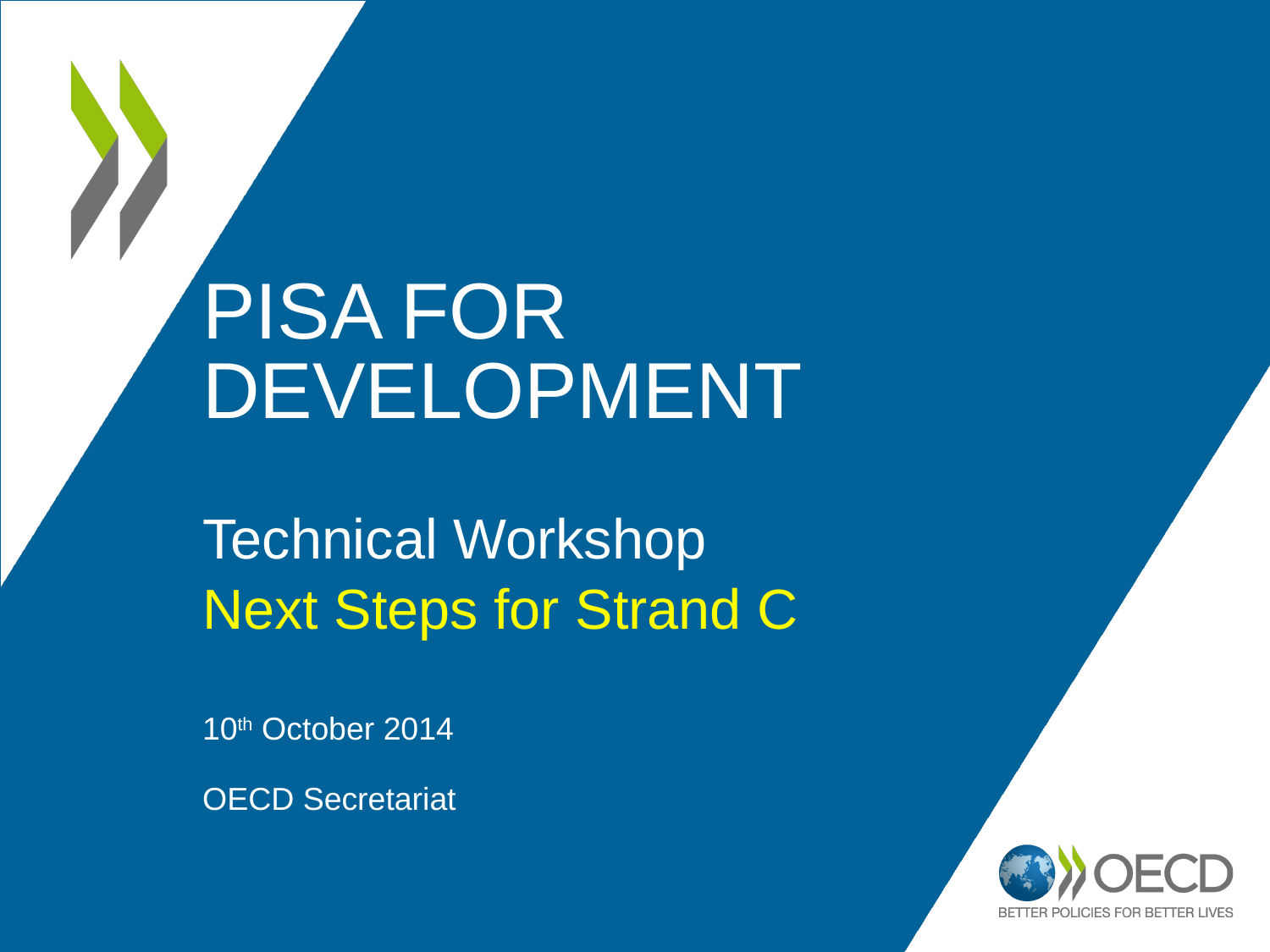

# PISA for Development
Technical Workshop

Next Steps for Strand C

10th October 2014

OECD Secretariat
1